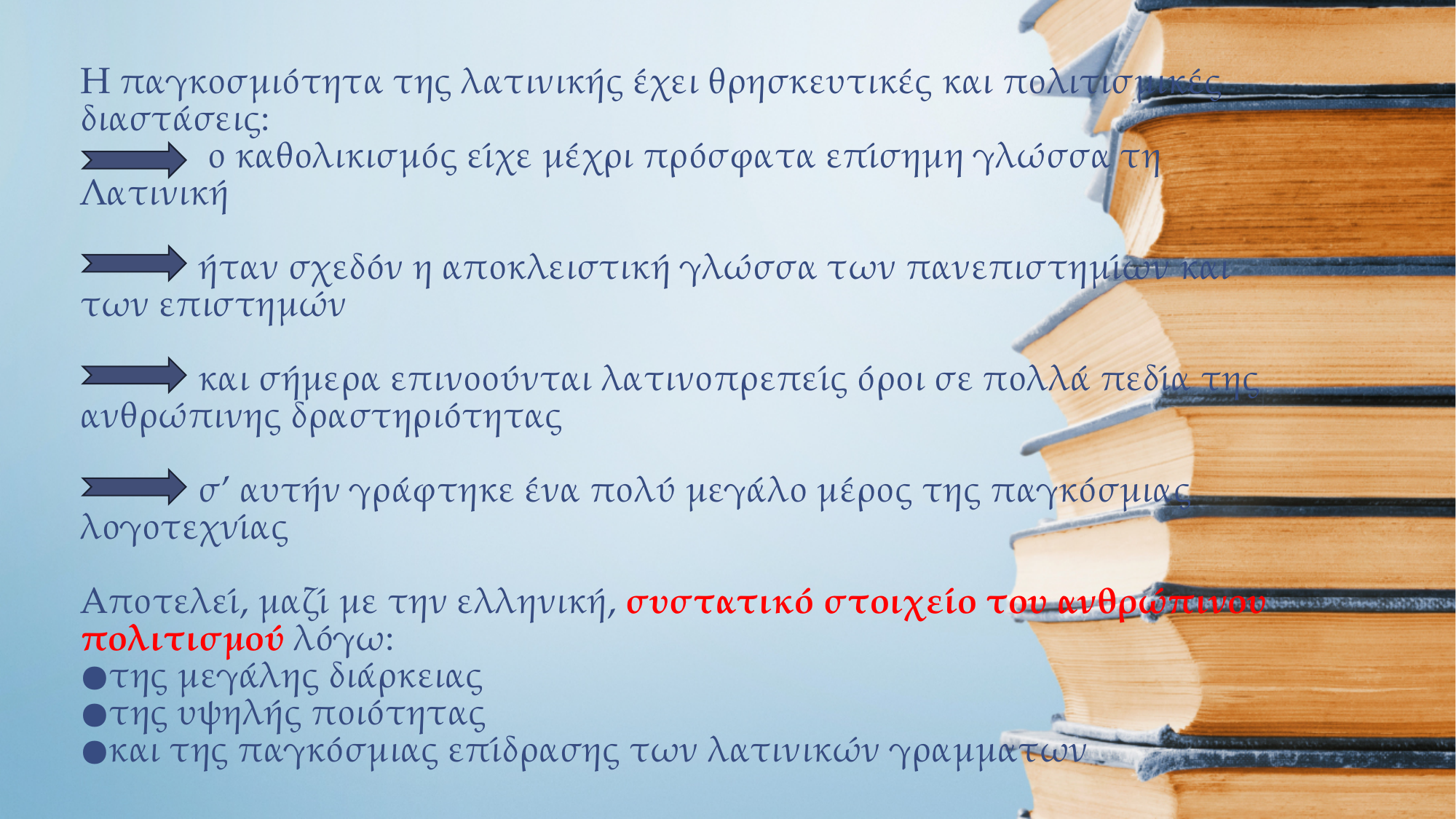

# Η παγκοσμιότητα της λατινικής έχει θρησκευτικές και πολιτισμικές διαστάσεις: ο καθολικισμός είχε μέχρι πρόσφατα επίσημη γλώσσα τη Λατινική ήταν σχεδόν η αποκλειστική γλώσσα των πανεπιστημίων και των επιστημών και σήμερα επινοούνται λατινοπρεπείς όροι σε πολλά πεδία της ανθρώπινης δραστηριότητας σ’ αυτήν γράφτηκε ένα πολύ μεγάλο μέρος της παγκόσμιας λογοτεχνίας Αποτελεί, μαζί με την ελληνική, συστατικό στοιχείο του ανθρώπινου πολιτισμού λόγω: ●της μεγάλης διάρκειας ●της υψηλής ποιότητας ●και της παγκόσμιας επίδρασης των λατινικών γραμματων